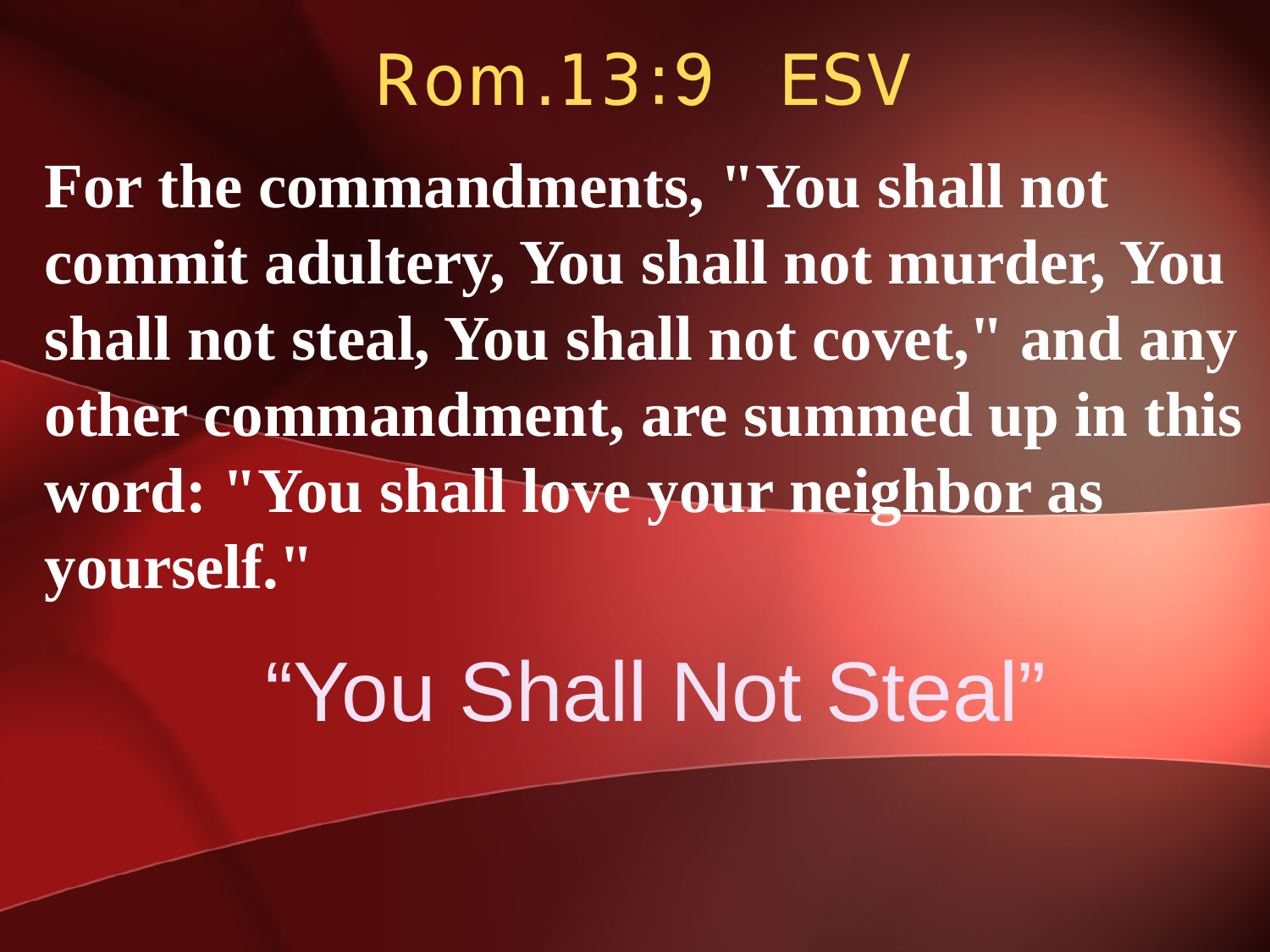

Rom.13:9   ESV
For the commandments, "You shall not commit adultery, You shall not murder, You shall not steal, You shall not covet," and any other commandment, are summed up in this word: "You shall love your neighbor as yourself."

# “You Shall Not Steal”